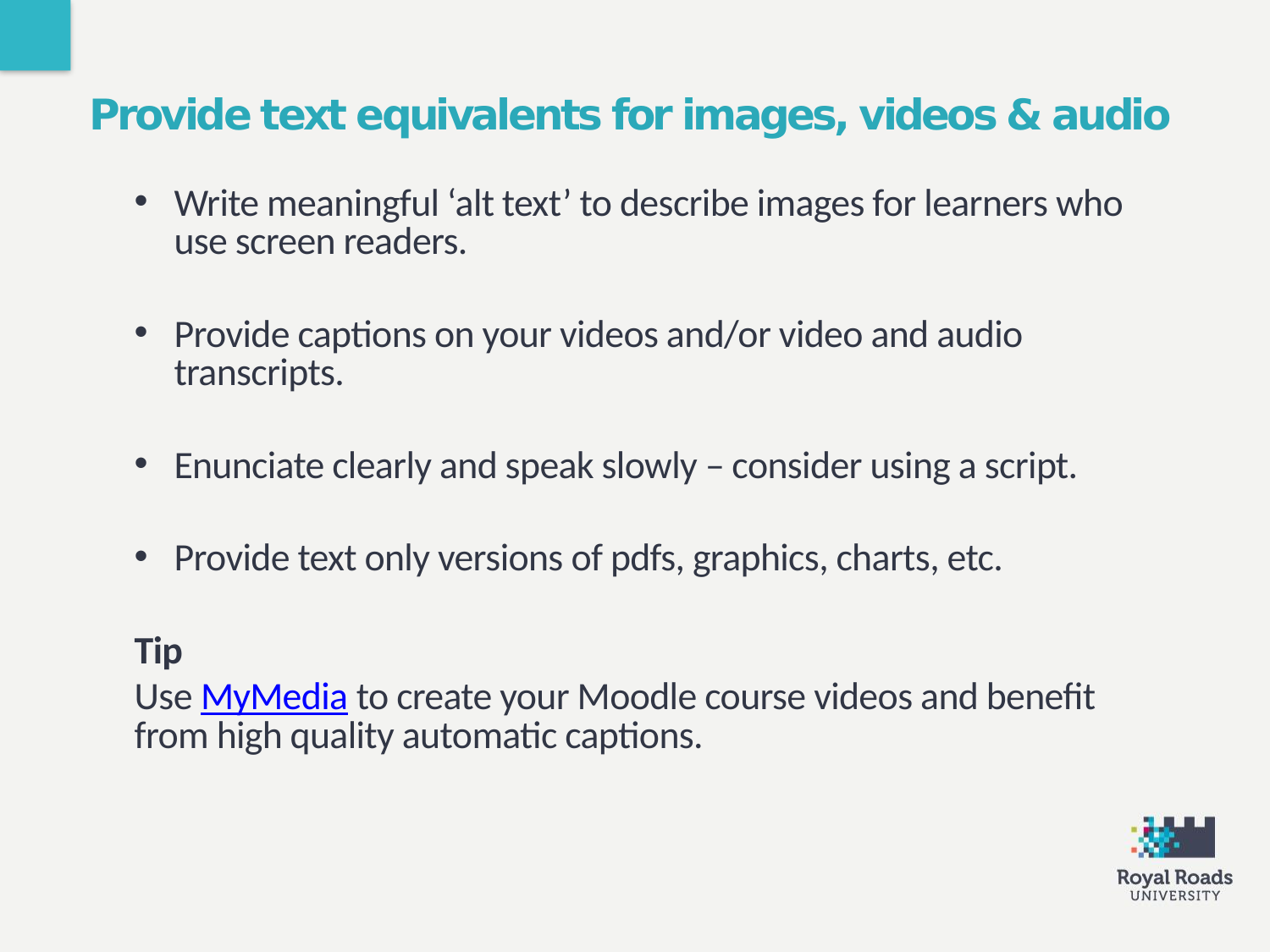

Provide text equivalents for images, videos & audio
Write meaningful ‘alt text’ to describe images for learners who use screen readers.

Provide captions on your videos and/or video and audio transcripts.

Enunciate clearly and speak slowly – consider using a script.

Provide text only versions of pdfs, graphics, charts, etc.

Tip
Use MyMedia to create your Moodle course videos and benefit from high quality automatic captions.